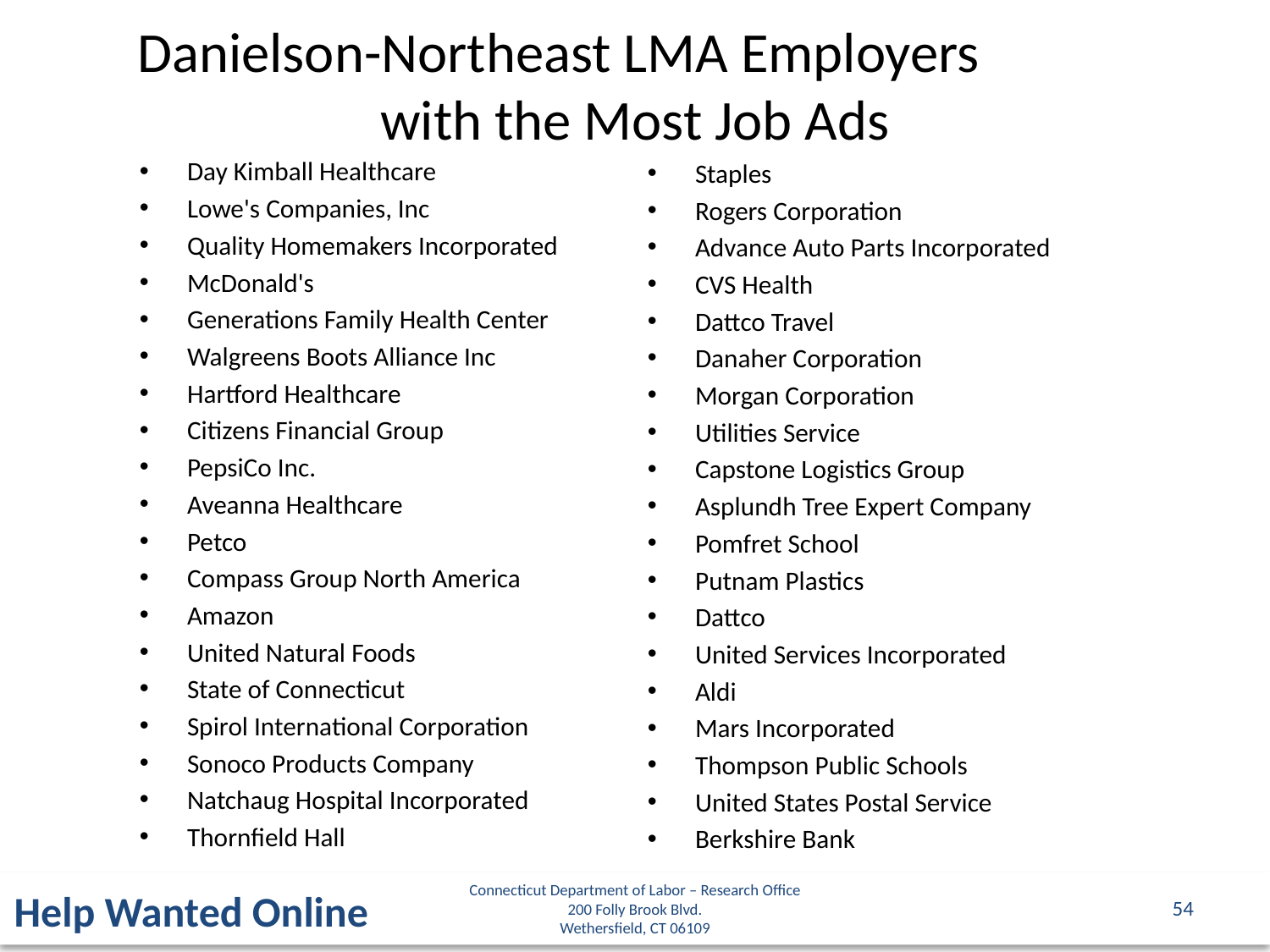

Danielson-Northeast LMA Employers
with the Most Job Ads
Day Kimball Healthcare
Lowe's Companies, Inc
Quality Homemakers Incorporated
McDonald's
Generations Family Health Center
Walgreens Boots Alliance Inc
Hartford Healthcare
Citizens Financial Group
PepsiCo Inc.
Aveanna Healthcare
Petco
Compass Group North America
Amazon
United Natural Foods
State of Connecticut
Spirol International Corporation
Sonoco Products Company
Natchaug Hospital Incorporated
Thornfield Hall
Staples
Rogers Corporation
Advance Auto Parts Incorporated
CVS Health
Dattco Travel
Danaher Corporation
Morgan Corporation
Utilities Service
Capstone Logistics Group
Asplundh Tree Expert Company
Pomfret School
Putnam Plastics
Dattco
United Services Incorporated
Aldi
Mars Incorporated
Thompson Public Schools
United States Postal Service
Berkshire Bank
Connecticut Department of Labor – Research Office
200 Folly Brook Blvd.
Wethersfield, CT 06109
Help Wanted Online
54